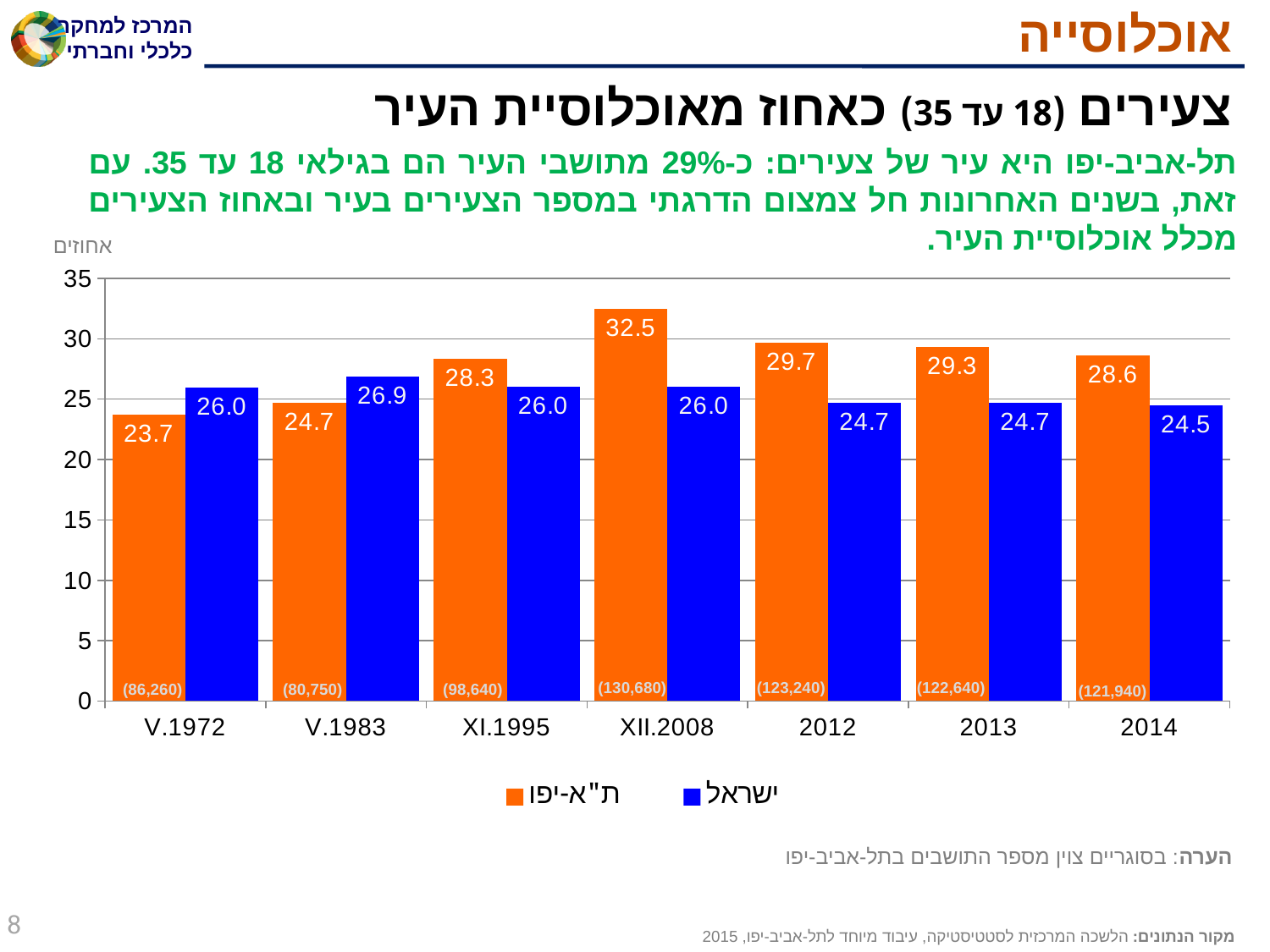

# אוכלוסייה
צעירים (18 עד 35) כאחוז מאוכלוסיית העיר
תל-אביב-יפו היא עיר של צעירים: כ-29% מתושבי העיר הם בגילאי 18 עד 35. עם זאת, בשנים האחרונות חל צמצום הדרגתי במספר הצעירים בעיר ובאחוז הצעירים מכלל אוכלוסיית העיר.
אחוזים

### Chart

| Category | ת"א-יפו | ישראל |
|---|---|---|
| V.1972 | 23.713423283739647 | 25.98370928711691 |
| V.1983 | 24.672910332605078 | 26.88552166870582 |
| XI.1995 | 28.325345661818545 | 26.02268027004664 |
| XII.2008 | 32.46 | 26.0 |
| 2012 | 29.7 | 24.7 |
| 2013 | 29.3 | 24.7 |
| 2014 | 28.6 | 24.5 |
(130,680)
(123,240)
(122,640)
(80,750)
(98,640)
(86,260)
(121,940)
הערה: בסוגריים צוין מספר התושבים בתל-אביב-יפו
8
מקור הנתונים: הלשכה המרכזית לסטטיסטיקה, עיבוד מיוחד לתל-אביב-יפו, 2015